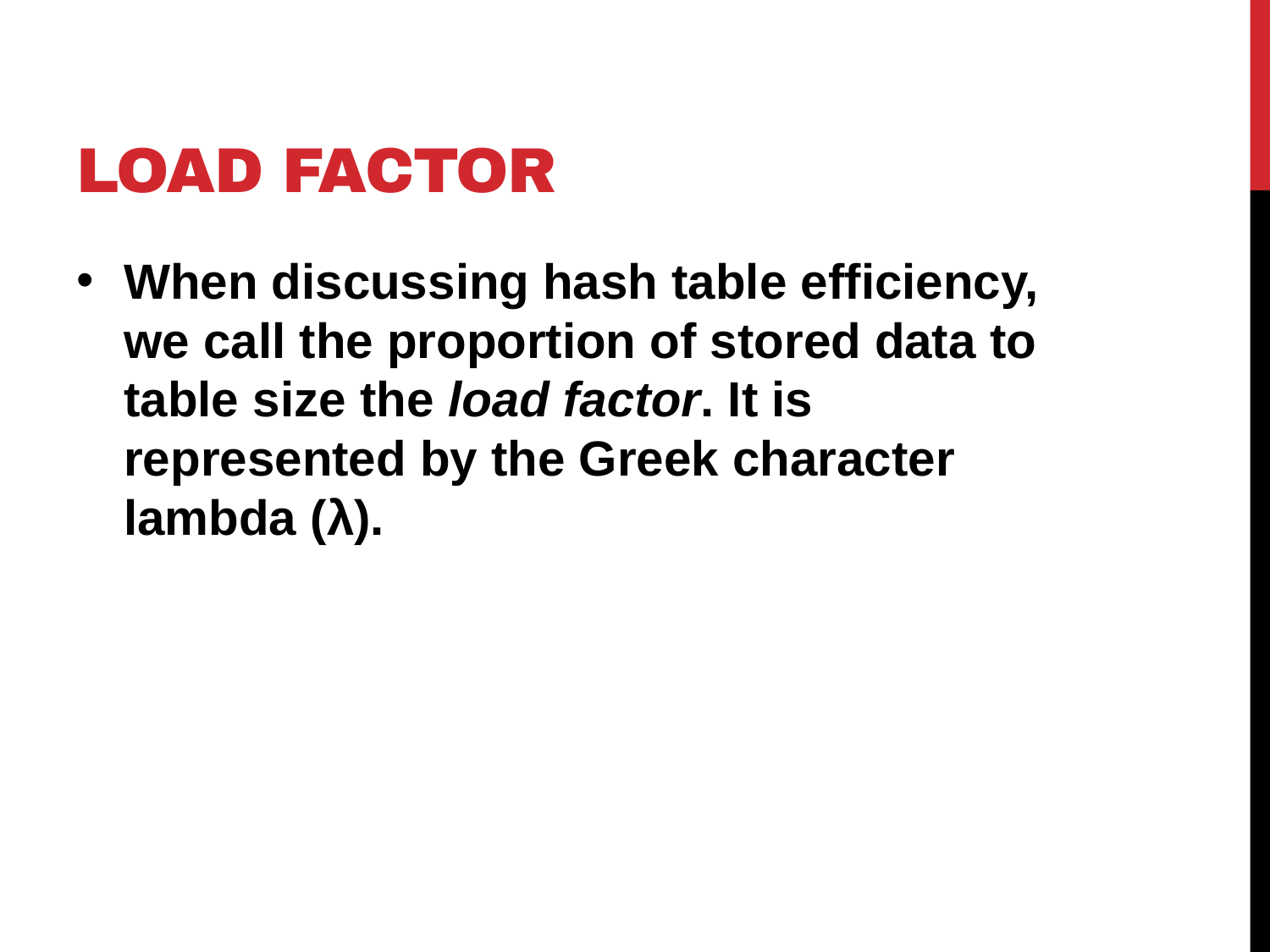

# Load Factor
When discussing hash table efficiency, we call the proportion of stored data to table size the load factor. It is represented by the Greek character lambda (λ).